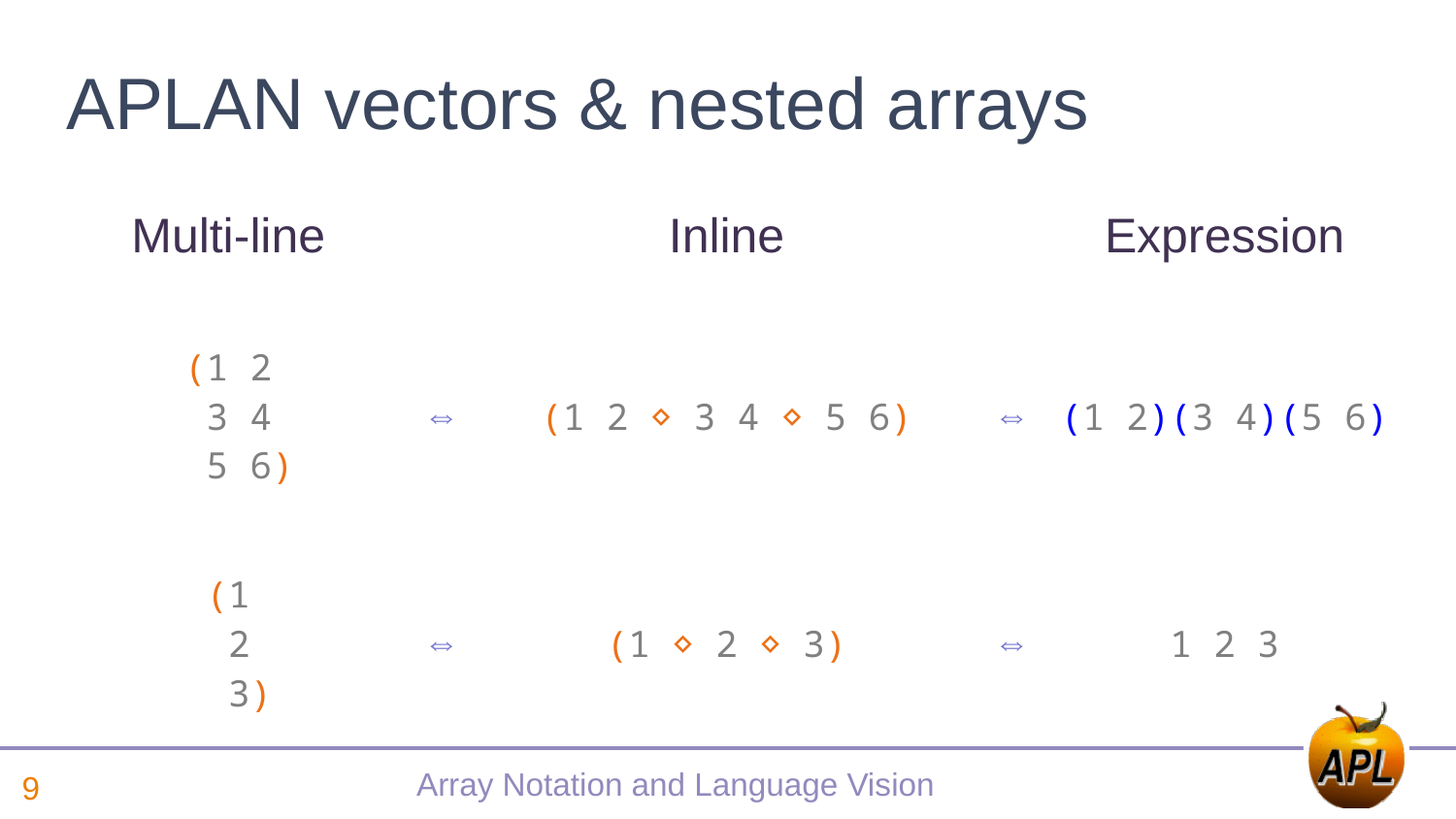

# APLAN vectors & nested arrays

| Multi-line |  | Inline |  | Expression |
| --- | --- | --- | --- | --- |
|  |  |  |  |  |
| (1 2 3 4 5 6) | ⇔ | (1 2 ⋄ 3 4 ⋄ 5 6) | ⇔ | (1 2)(3 4)(5 6) |
|  |  |  |  |  |
| (1 2 3) | ⇔ | (1 ⋄ 2 ⋄ 3) | ⇔ | 1 2 3 |